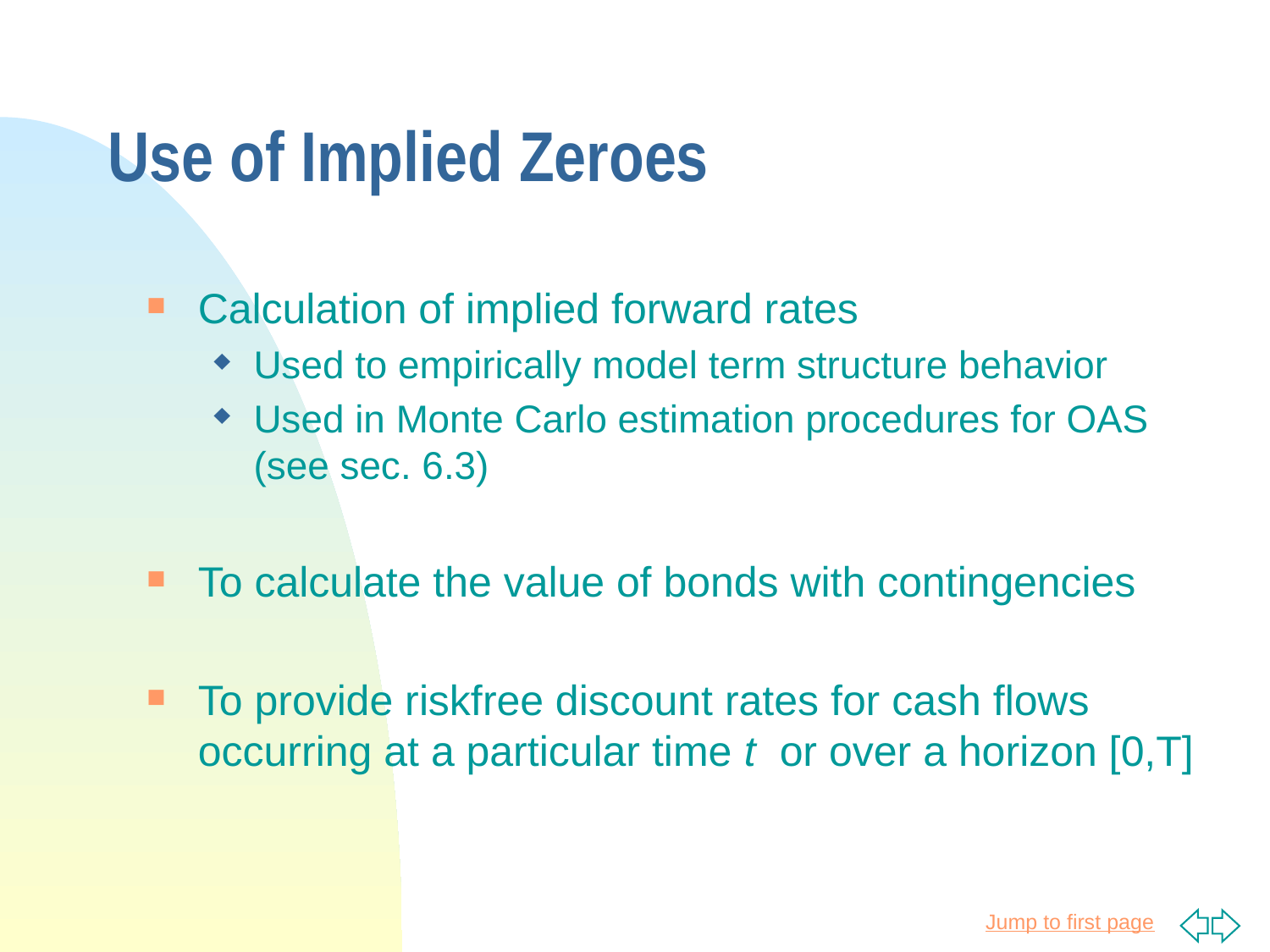

# Use of Implied Zeroes
Calculation of implied forward rates
Used to empirically model term structure behavior
Used in Monte Carlo estimation procedures for OAS (see sec. 6.3)

To calculate the value of bonds with contingencies

To provide riskfree discount rates for cash flows occurring at a particular time t  or over a horizon [0,T]